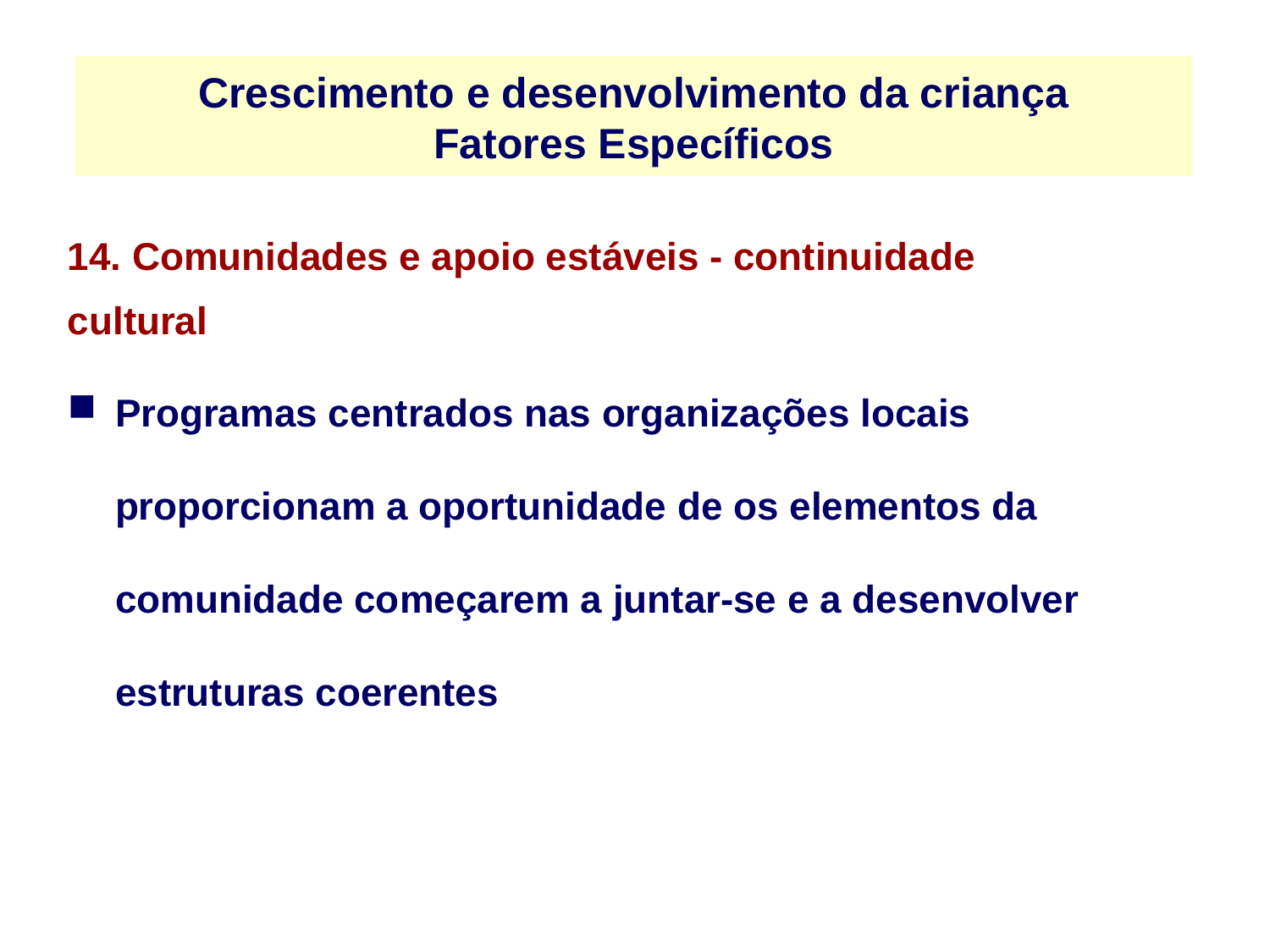

Crescimento e desenvolvimento da criança
Fatores Específicos
14. Comunidades e apoio estáveis - continuidade
cultural
Programas centrados nas organizações locais proporcionam a oportunidade de os elementos da comunidade começarem a juntar-se e a desenvolver estruturas coerentes